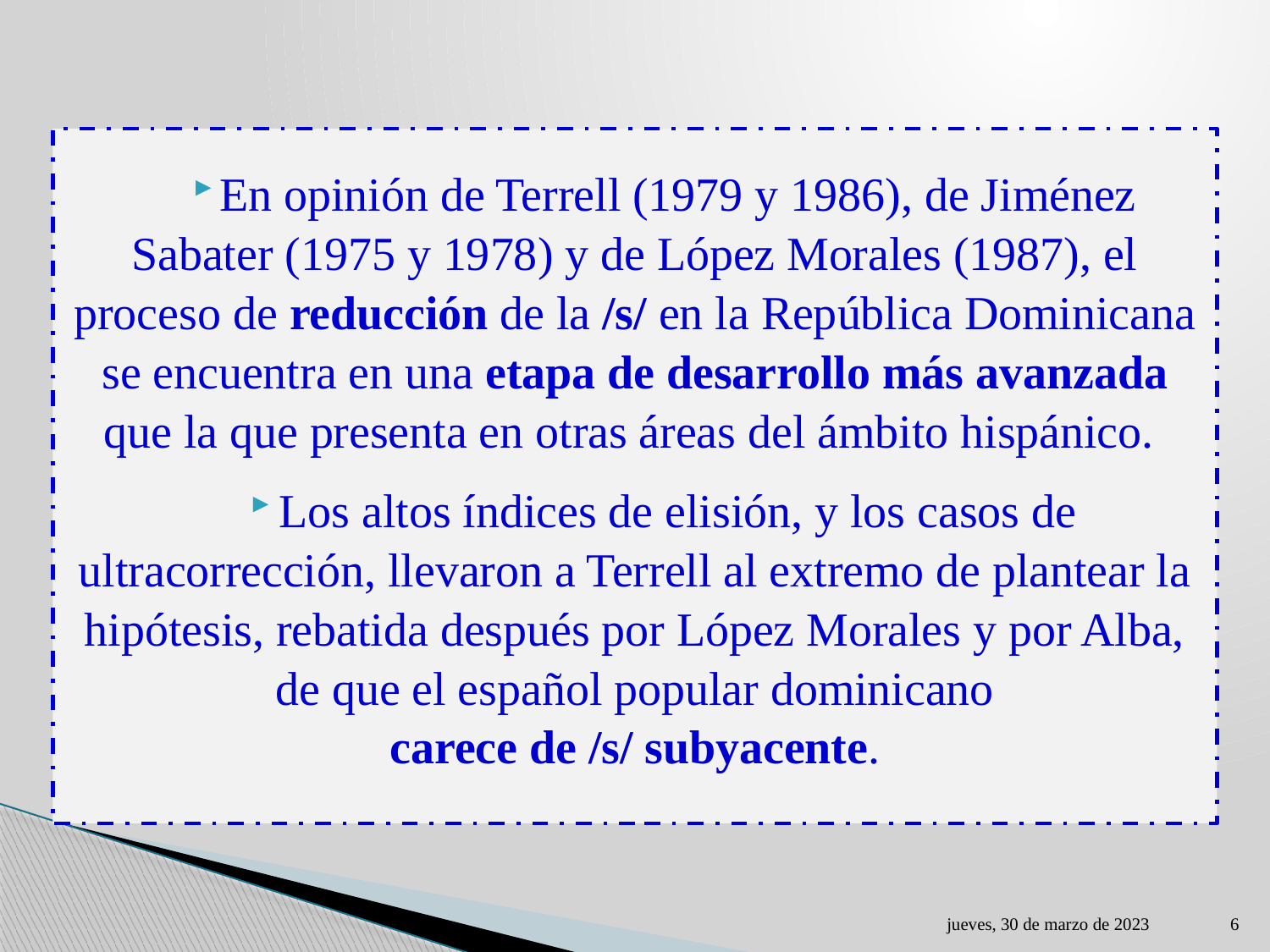

En opinión de Terrell (1979 y 1986), de Jiménez Sabater (1975 y 1978) y de López Morales (1987), el proceso de reducción de la /s/ en la República Dominicana se encuentra en una etapa de desarrollo más avanzada que la que presenta en otras áreas del ámbito hispánico.
Los altos índices de elisión, y los casos de ultracorrección, llevaron a Terrell al extremo de plantear la hipótesis, rebatida después por López Morales y por Alba, de que el español popular dominicano
carece de /s/ subyacente.
jueves, 30 de marzo de 2023
6